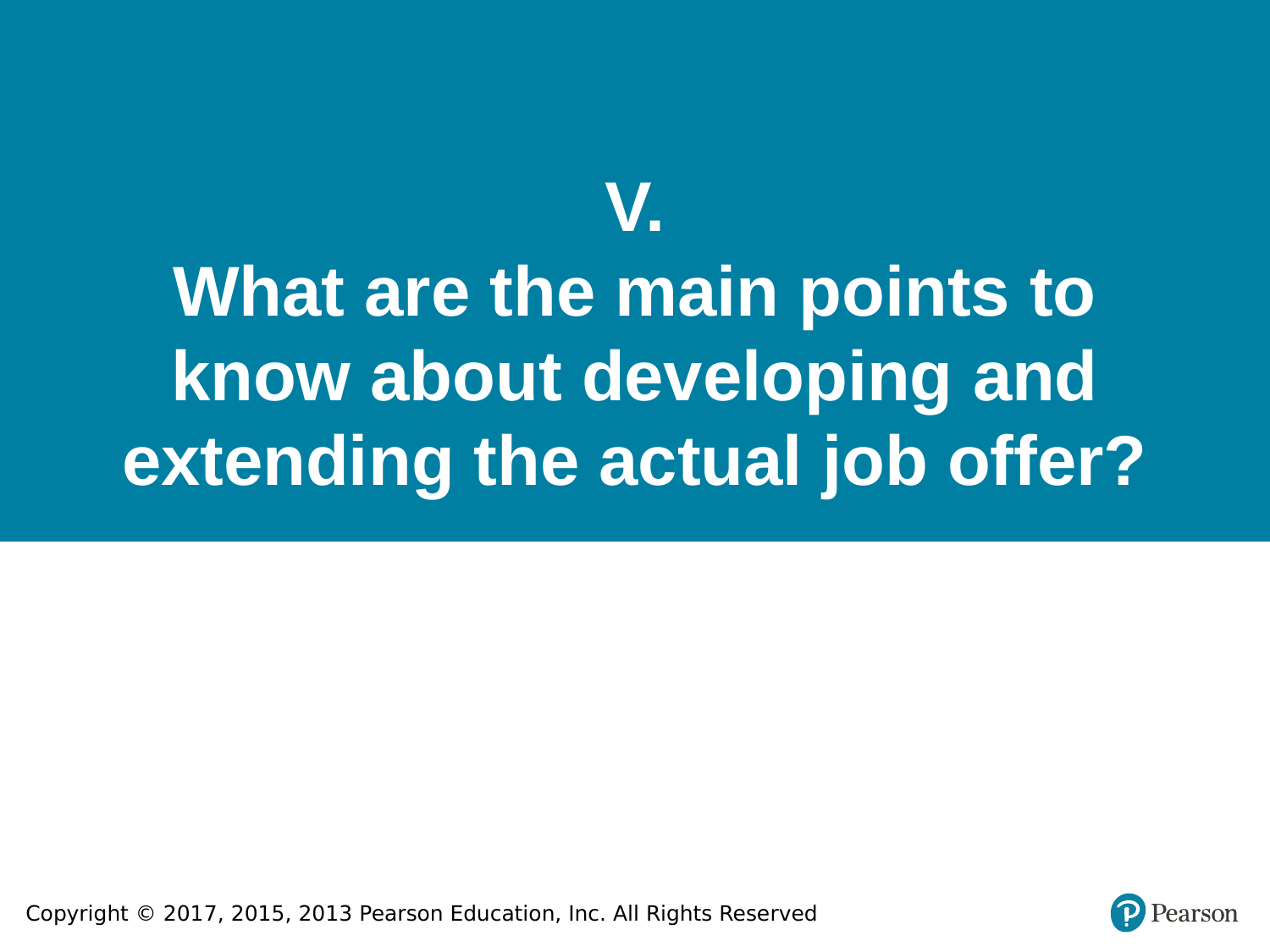

# V. What are the main points to know about developing and extending the actual job offer?